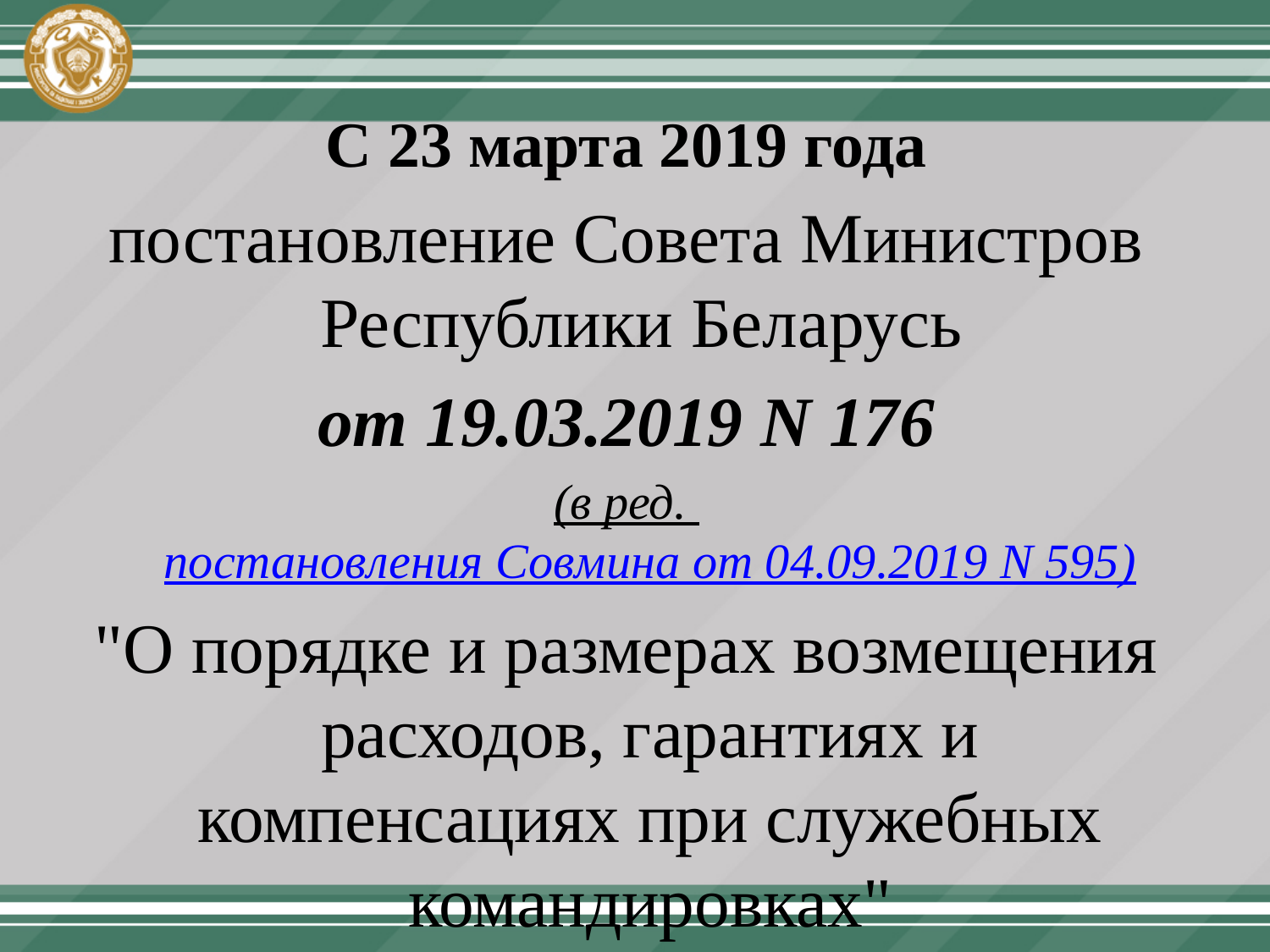

# С 23 марта 2019 года
постановление Совета Министров Республики Беларусь
от 19.03.2019 N 176
(в ред. постановления Совмина от 04.09.2019 N 595)
"О порядке и размерах возмещения расходов, гарантиях и компенсациях при служебных командировках"